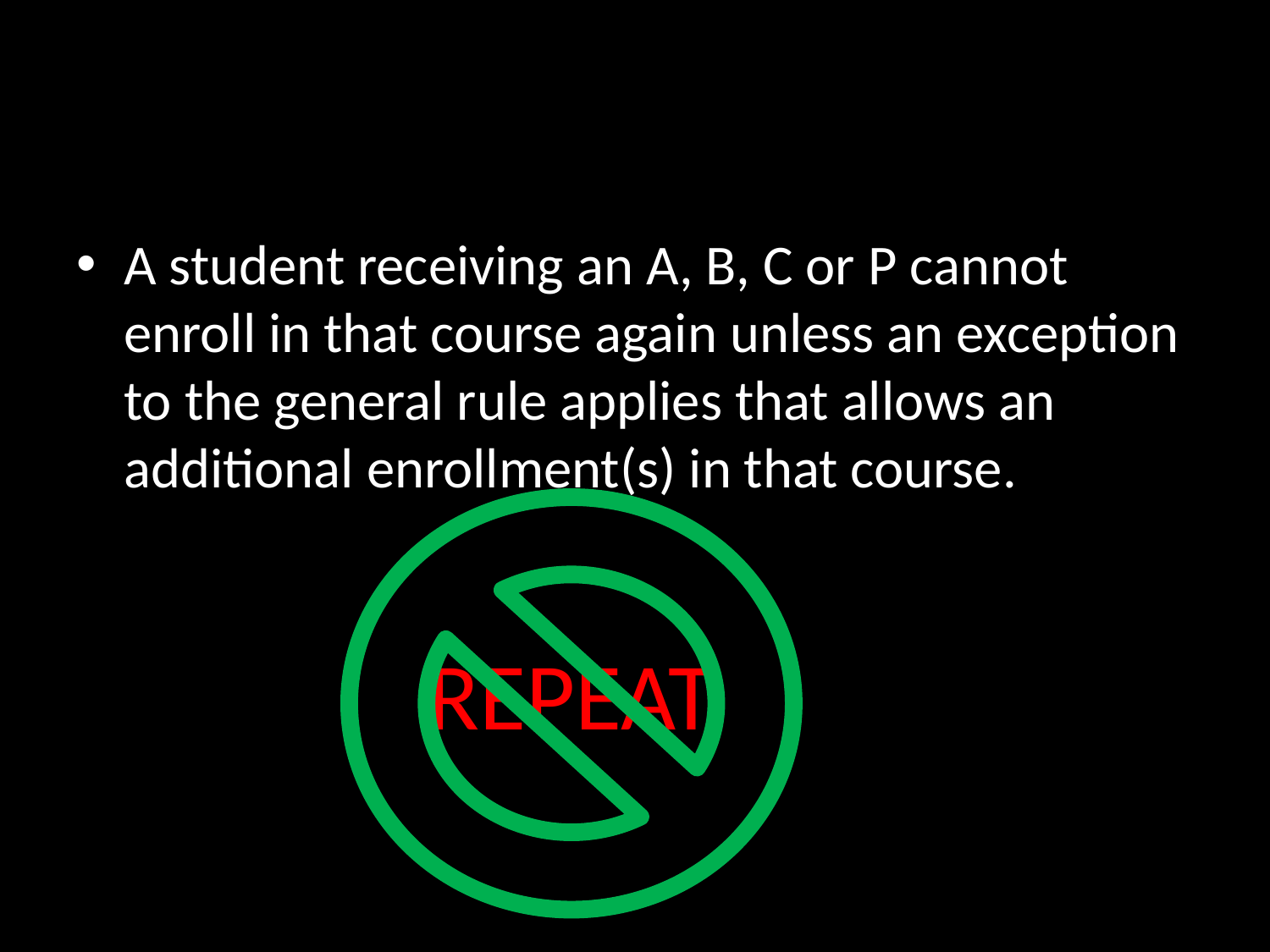

A student receiving an A, B, C or P cannot enroll in that course again unless an exception to the general rule applies that allows an additional enrollment(s) in that course.

REPEAT